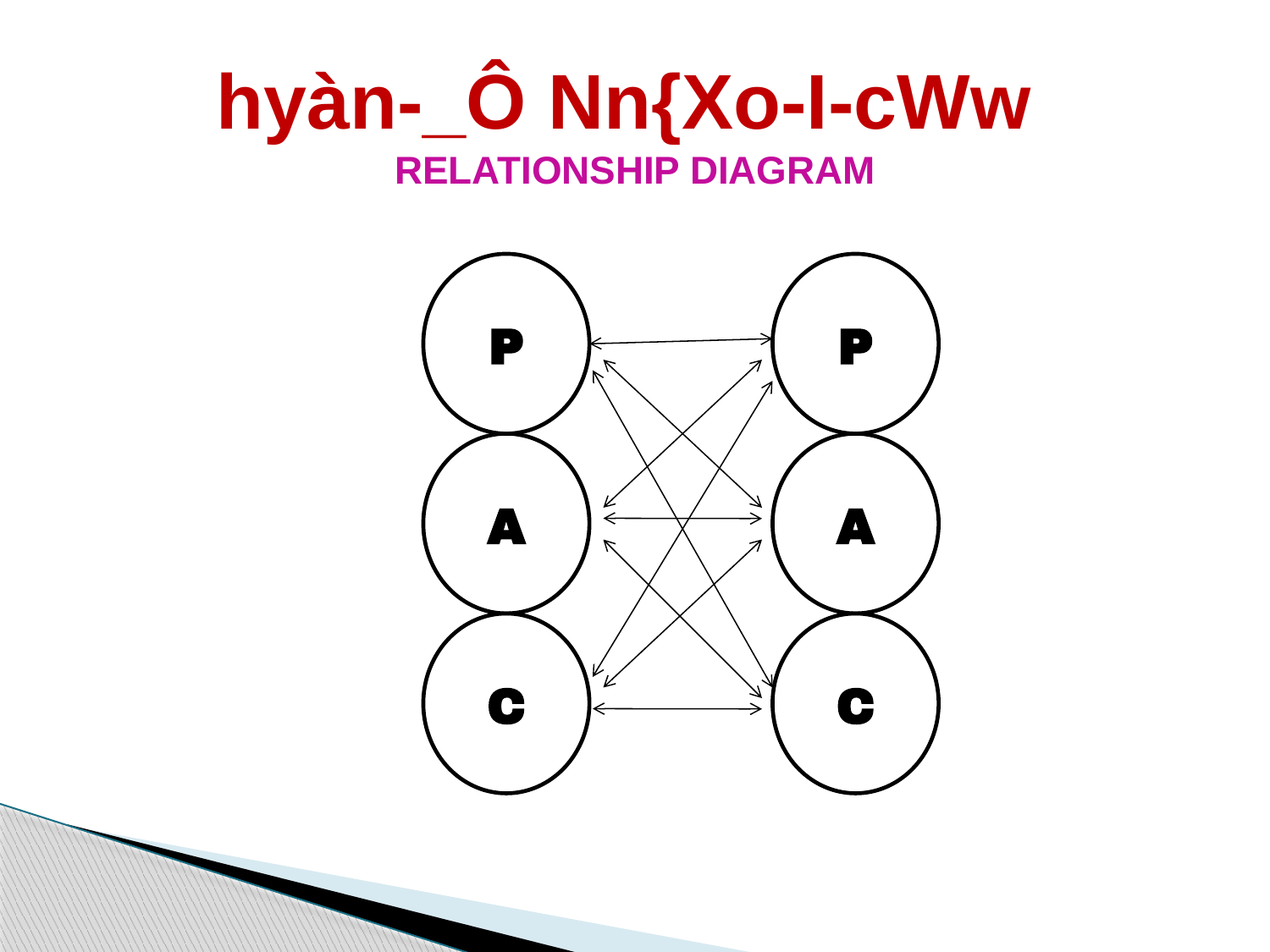

# hyàn-_Ô Nn{Xo-I-cWw RELATIONSHIP DIAGRAM
P
P
A
A
   C
C